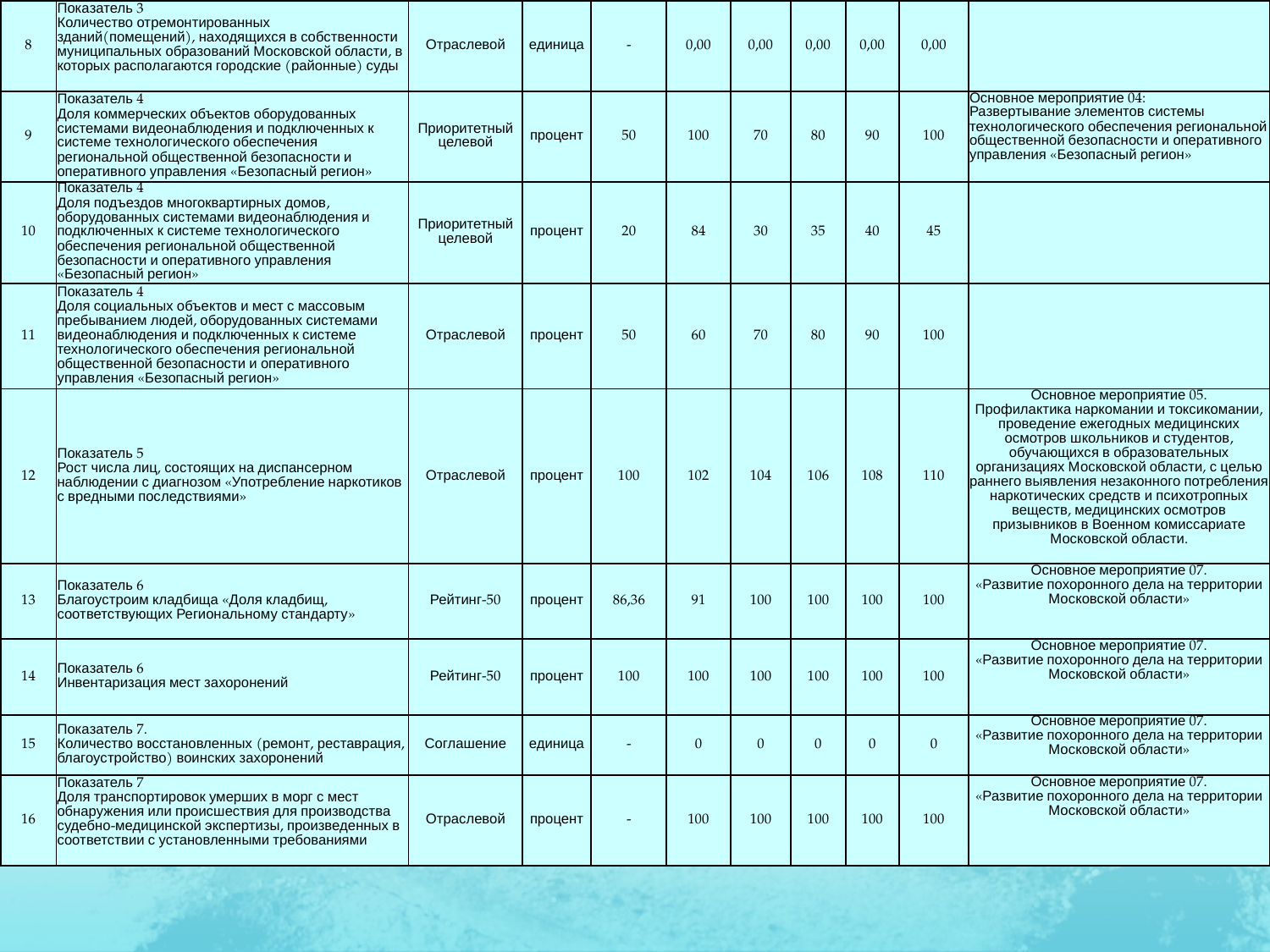

| 8 | Показатель 3 Количество отремонтированных зданий(помещений), находящихся в собственности муниципальных образований Московской области, в которых располагаются городские (районные) суды | Отраслевой | единица | - | 0,00 | 0,00 | 0,00 | 0,00 | 0,00 |  |
| --- | --- | --- | --- | --- | --- | --- | --- | --- | --- | --- |
| 9 | Показатель 4 Доля коммерческих объектов оборудованных системами видеонаблюдения и подключенных к системе технологического обеспечения региональной общественной безопасности и оперативного управления «Безопасный регион» | Приоритетный целевой | процент | 50 | 100 | 70 | 80 | 90 | 100 | Основное мероприятие 04: Развертывание элементов системы технологического обеспечения региональной общественной безопасности и оперативного управления «Безопасный регион» |
| 10 | Показатель 4 Доля подъездов многоквартирных домов, оборудованных системами видеонаблюдения и подключенных к системе технологического обеспечения региональной общественной безопасности и оперативного управления «Безопасный регион» | Приоритетный целевой | процент | 20 | 84 | 30 | 35 | 40 | 45 |  |
| 11 | Показатель 4 Доля социальных объектов и мест с массовым пребыванием людей, оборудованных системами видеонаблюдения и подключенных к системе технологического обеспечения региональной общественной безопасности и оперативного управления «Безопасный регион» | Отраслевой | процент | 50 | 60 | 70 | 80 | 90 | 100 |  |
| 12 | Показатель 5 Рост числа лиц, состоящих на диспансерном наблюдении с диагнозом «Употребление наркотиков с вредными последствиями» | Отраслевой | процент | 100 | 102 | 104 | 106 | 108 | 110 | Основное мероприятие 05. Профилактика наркомании и токсикомании, проведение ежегодных медицинских осмотров школьников и студентов, обучающихся в образовательных организациях Московской области, с целью раннего выявления незаконного потребления наркотических средств и психотропных веществ, медицинских осмотров призывников в Военном комиссариате Московской области. |
| 13 | Показатель 6 Благоустроим кладбища «Доля кладбищ, соответствующих Региональному стандарту» | Рейтинг-50 | процент | 86,36 | 91 | 100 | 100 | 100 | 100 | Основное мероприятие 07. «Развитие похоронного дела на территории Московской области» |
| 14 | Показатель 6 Инвентаризация мест захоронений | Рейтинг-50 | процент | 100 | 100 | 100 | 100 | 100 | 100 | Основное мероприятие 07. «Развитие похоронного дела на территории Московской области» |
| 15 | Показатель 7. Количество восстановленных (ремонт, реставрация, благоустройство) воинских захоронений | Соглашение | единица | - | 0 | 0 | 0 | 0 | 0 | Основное мероприятие 07. «Развитие похоронного дела на территории Московской области» |
| 16 | Показатель 7 Доля транспортировок умерших в морг с мест обнаружения или происшествия для производства судебно-медицинской экспертизы, произведенных в соответствии с установленными требованиями | Отраслевой | процент | - | 100 | 100 | 100 | 100 | 100 | Основное мероприятие 07. «Развитие похоронного дела на территории Московской области» |